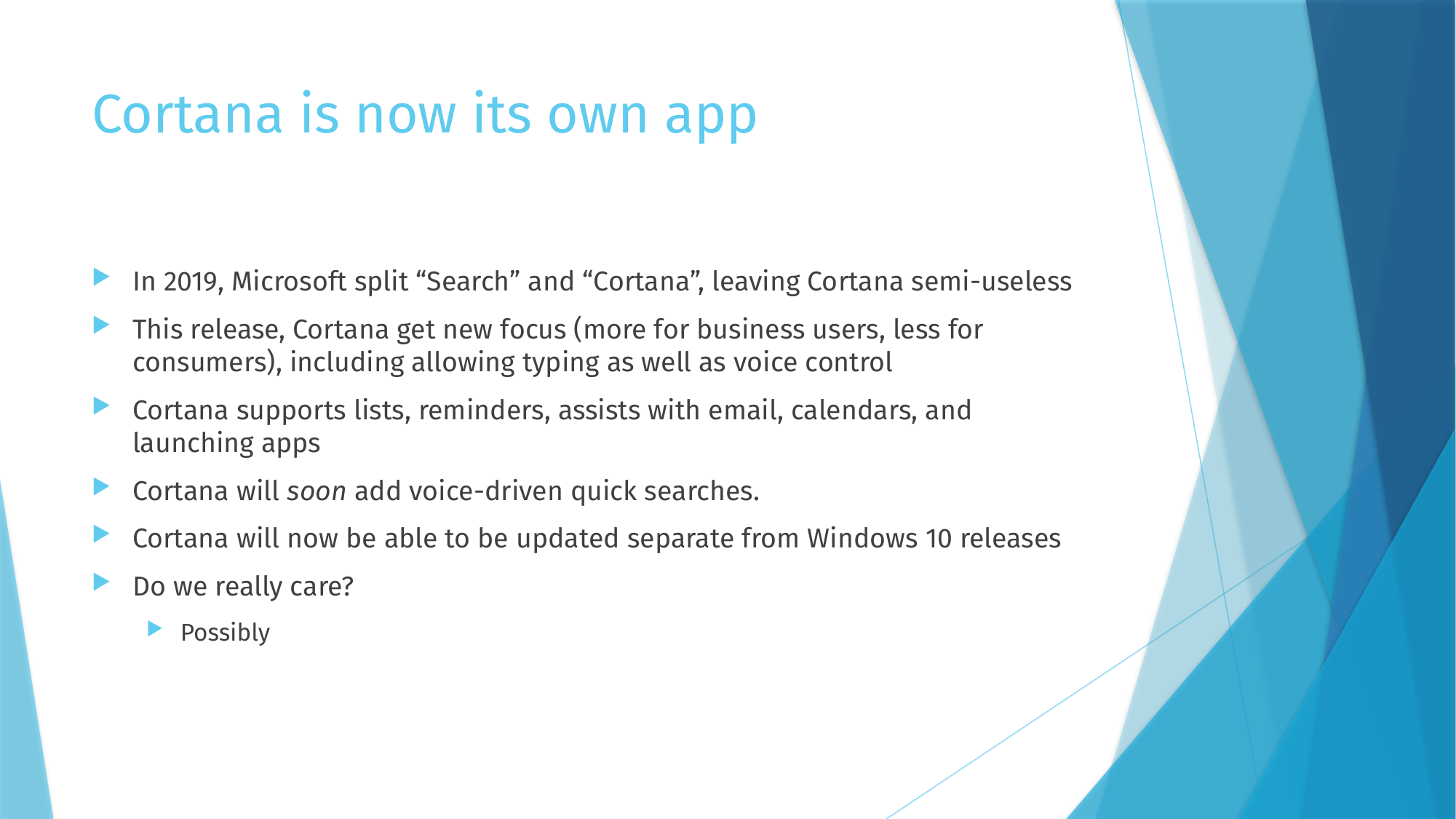

# Cortana is now its own app
In 2019, Microsoft split “Search” and “Cortana”, leaving Cortana semi-useless
This release, Cortana get new focus (more for business users, less for consumers), including allowing typing as well as voice control
Cortana supports lists, reminders, assists with email, calendars, and launching apps
Cortana will soon add voice-driven quick searches.
Cortana will now be able to be updated separate from Windows 10 releases
Do we really care?
Possibly